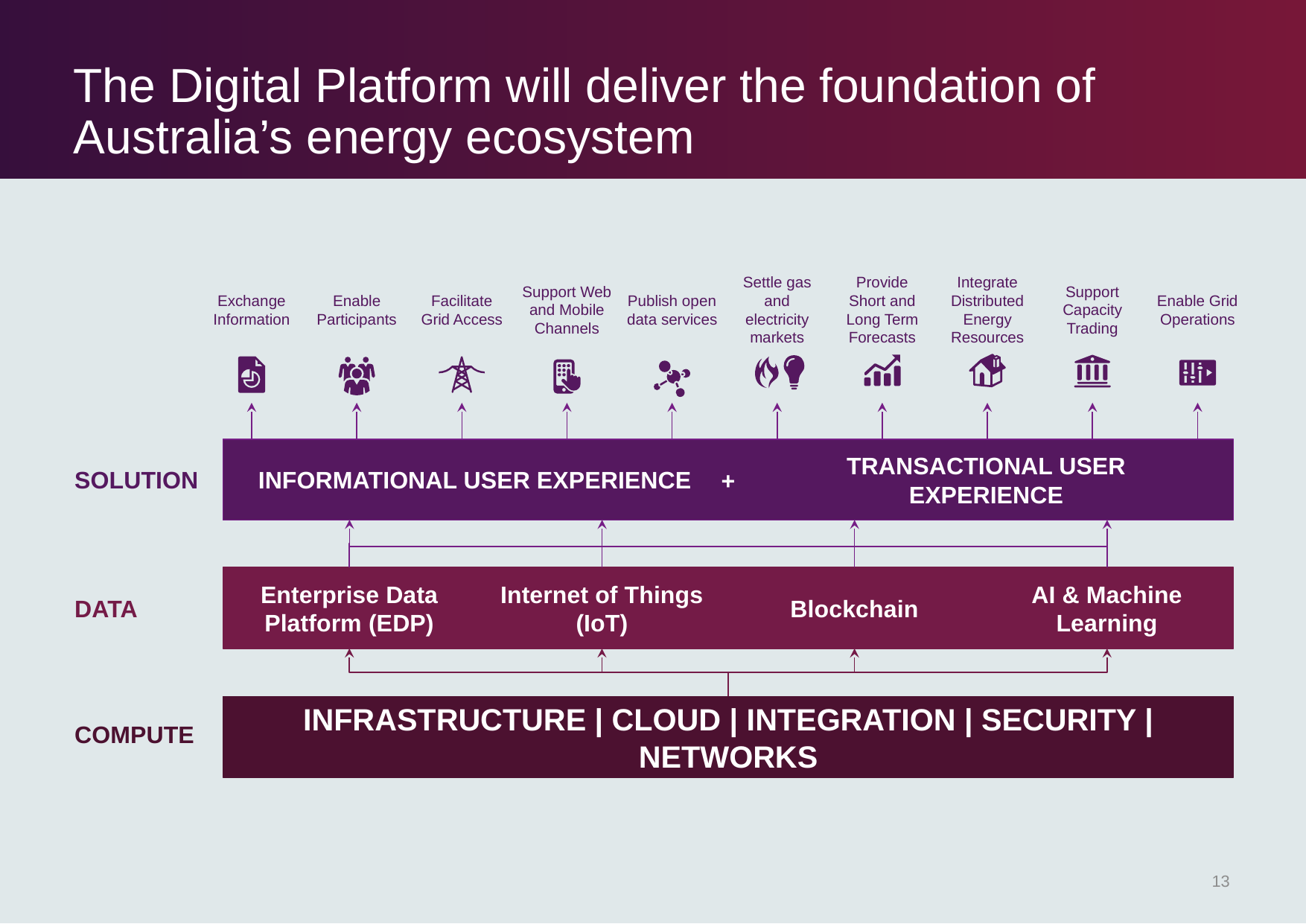

# The Digital Platform will deliver the foundation of Australia’s energy ecosystem
Settle gas and electricity markets

Provide Short and Long Term Forecasts

Exchange Information

Enable Participants

Facilitate Grid Access

Support Web and Mobile Channels

Publish open data services

Integrate Distributed Energy Resources

Support Capacity Trading

Enable Grid Operations

+
SOLUTION
INFORMATIONAL USER EXPERIENCE
TRANSACTIONAL USER EXPERIENCE
Enterprise Data Platform (EDP)
Internet of Things (IoT)
Blockchain
AI & Machine Learning
DATA
INFRASTRUCTURE | CLOUD | INTEGRATION | SECURITY | NETWORKS
COMPUTE
13